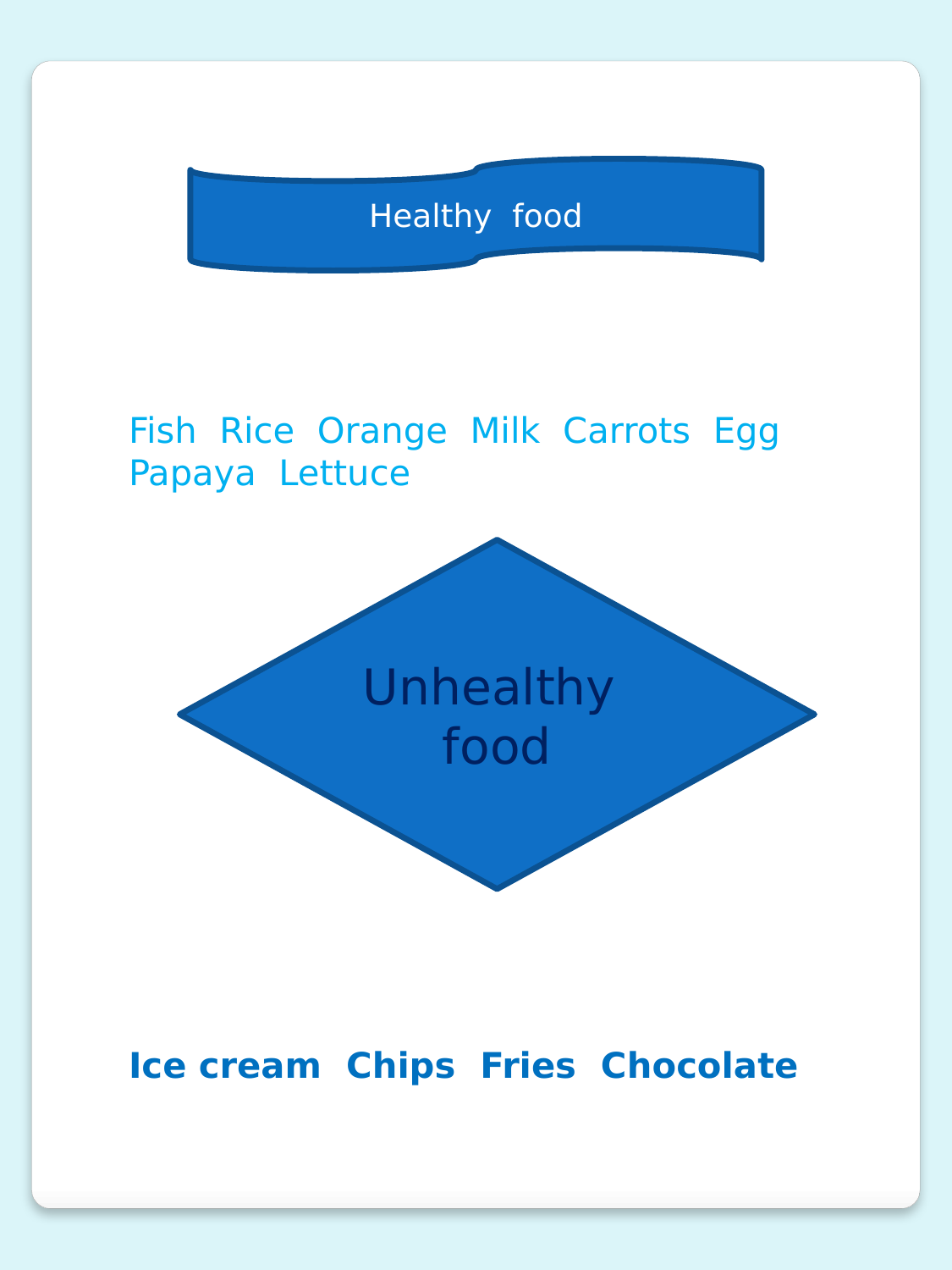

Healthy  food
Fish  Rice  Orange  Milk  Carrots  Egg
Papaya  Lettuce
Unhealthy  food
Ice cream  Chips  Fries  Chocolate